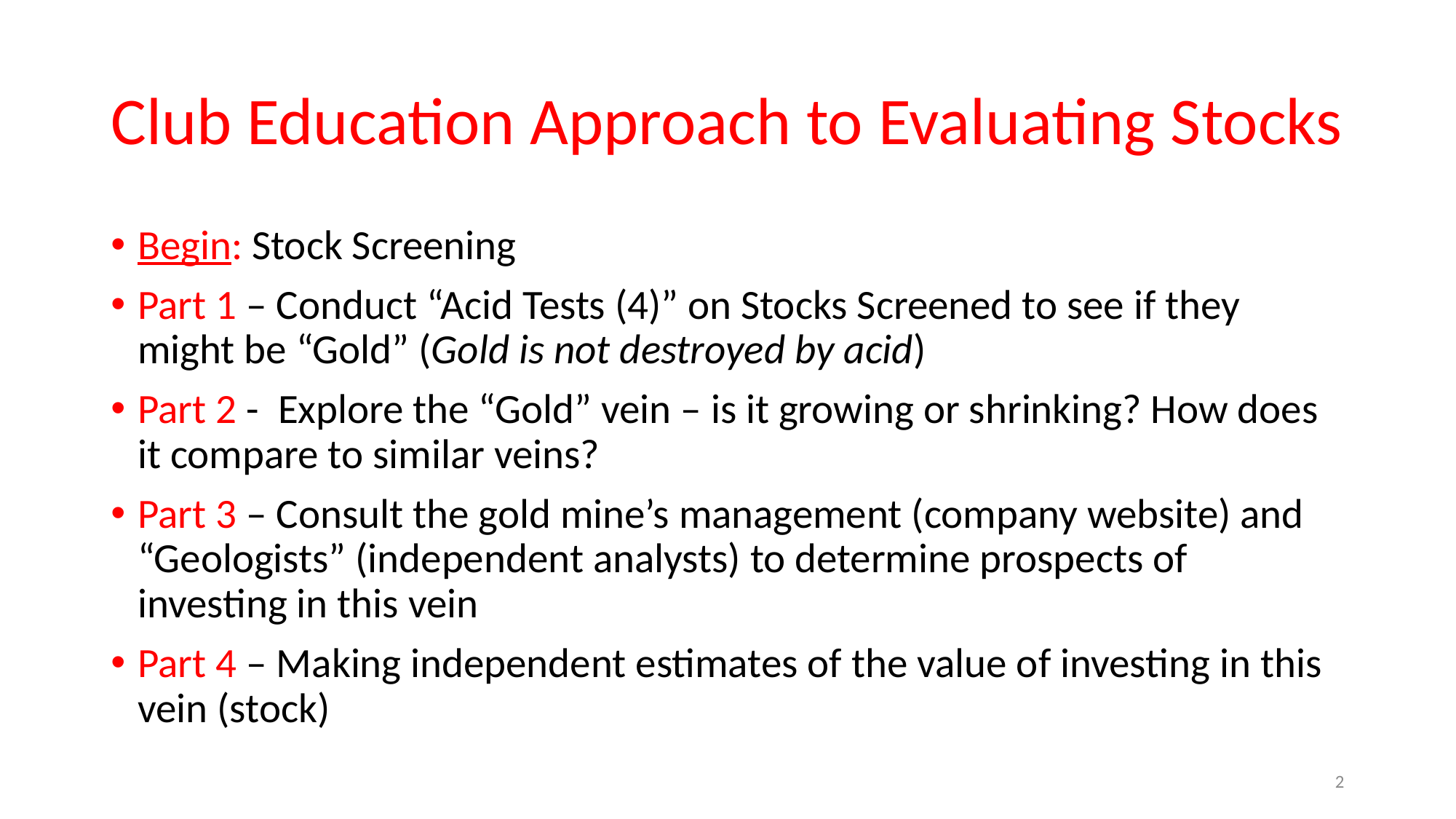

# Club Education Approach to Evaluating Stocks
Begin: Stock Screening
Part 1 – Conduct “Acid Tests (4)” on Stocks Screened to see if they might be “Gold” (Gold is not destroyed by acid)
Part 2 -  Explore the “Gold” vein – is it growing or shrinking? How does it compare to similar veins?
Part 3 – Consult the gold mine’s management (company website) and “Geologists” (independent analysts) to determine prospects of investing in this vein
Part 4 – Making independent estimates of the value of investing in this vein (stock)

2